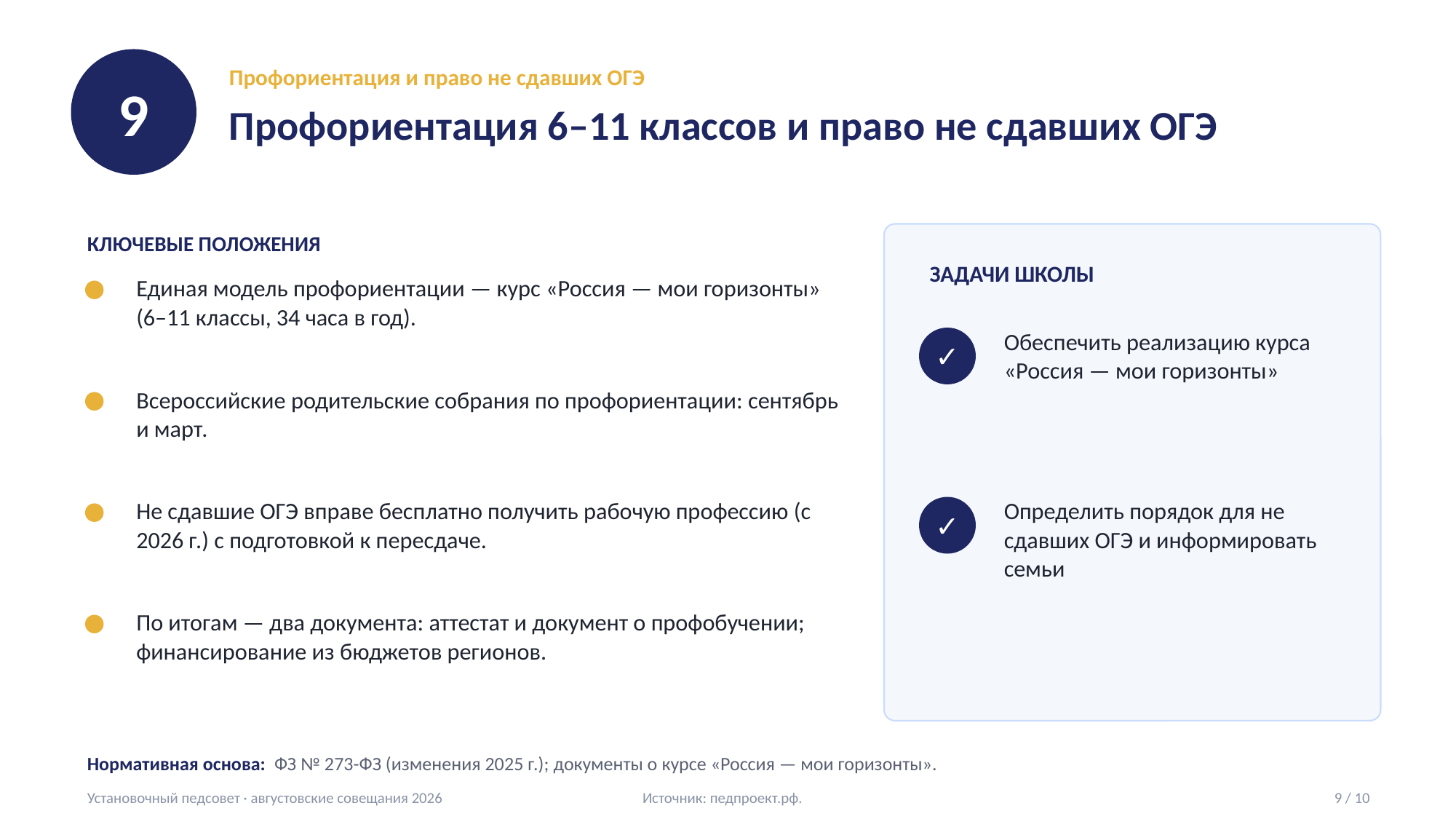

9
Профориентация и право не сдавших ОГЭ
Профориентация 6–11 классов и право не сдавших ОГЭ
КЛЮЧЕВЫЕ ПОЛОЖЕНИЯ

ЗАДАЧИ ШКОЛЫ
Единая модель профориентации — курс «Россия — мои горизонты» (6–11 классы, 34 часа в год).

Обеспечить реализацию курса «Россия — мои горизонты»

✓
Всероссийские родительские собрания по профориентации: сентябрь и март.

Не сдавшие ОГЭ вправе бесплатно получить рабочую профессию (с 2026 г.) с подготовкой к пересдаче.
Определить порядок для не сдавших ОГЭ и информировать семьи

✓

По итогам — два документа: аттестат и документ о профобучении; финансирование из бюджетов регионов.

Нормативная основа:  ФЗ № 273-ФЗ (изменения 2025 г.); документы о курсе «Россия — мои горизонты».
Установочный педсовет · августовские совещания 2026                                                          Источник: педпроект.рф.
9 / 10